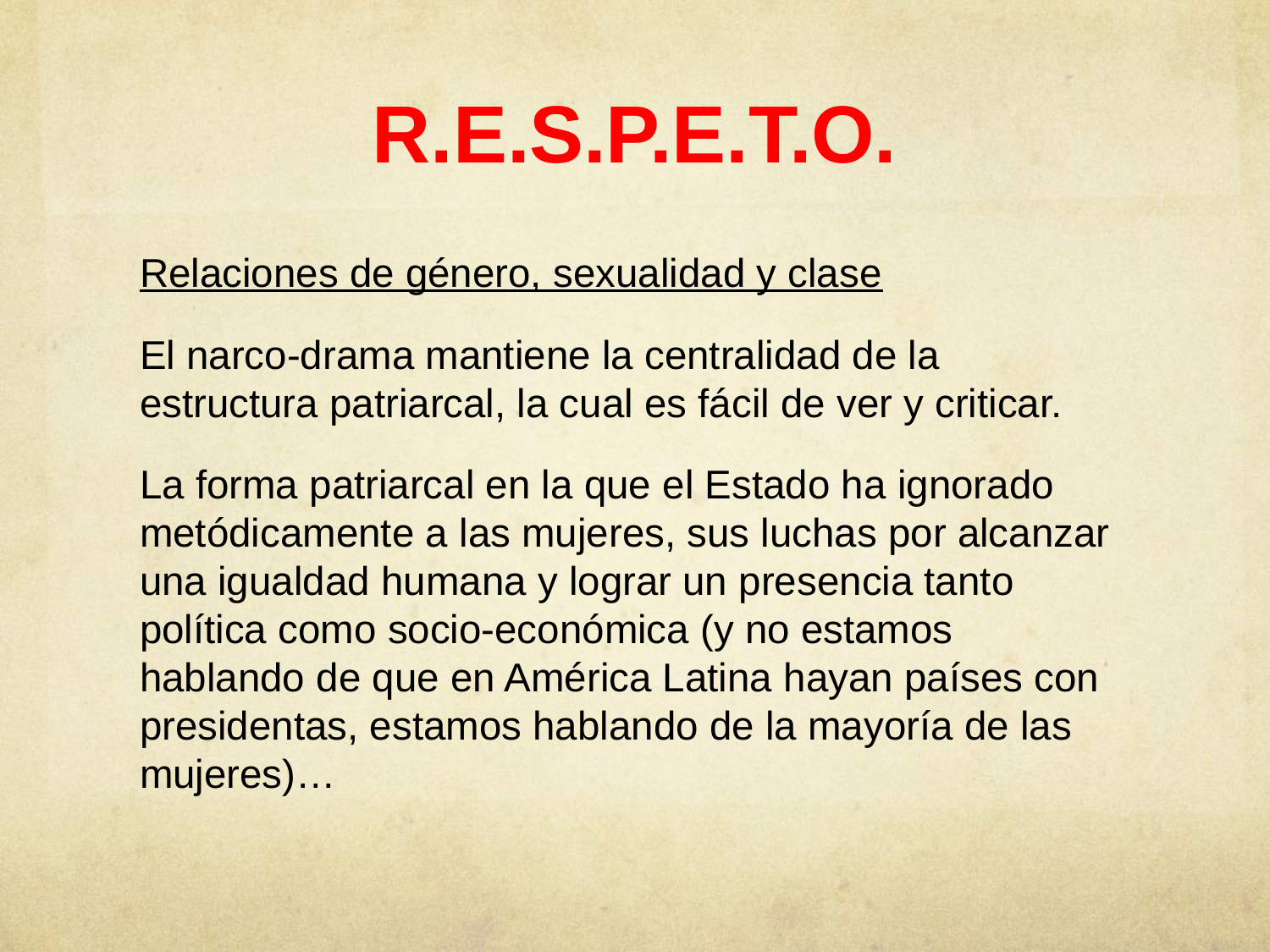

# R.E.S.P.E.T.O.
Relaciones de género, sexualidad y clase
El narco-drama mantiene la centralidad de la estructura patriarcal, la cual es fácil de ver y criticar.
La forma patriarcal en la que el Estado ha ignorado metódicamente a las mujeres, sus luchas por alcanzar una igualdad humana y lograr un presencia tanto política como socio-económica (y no estamos hablando de que en América Latina hayan países con presidentas, estamos hablando de la mayoría de las mujeres)…